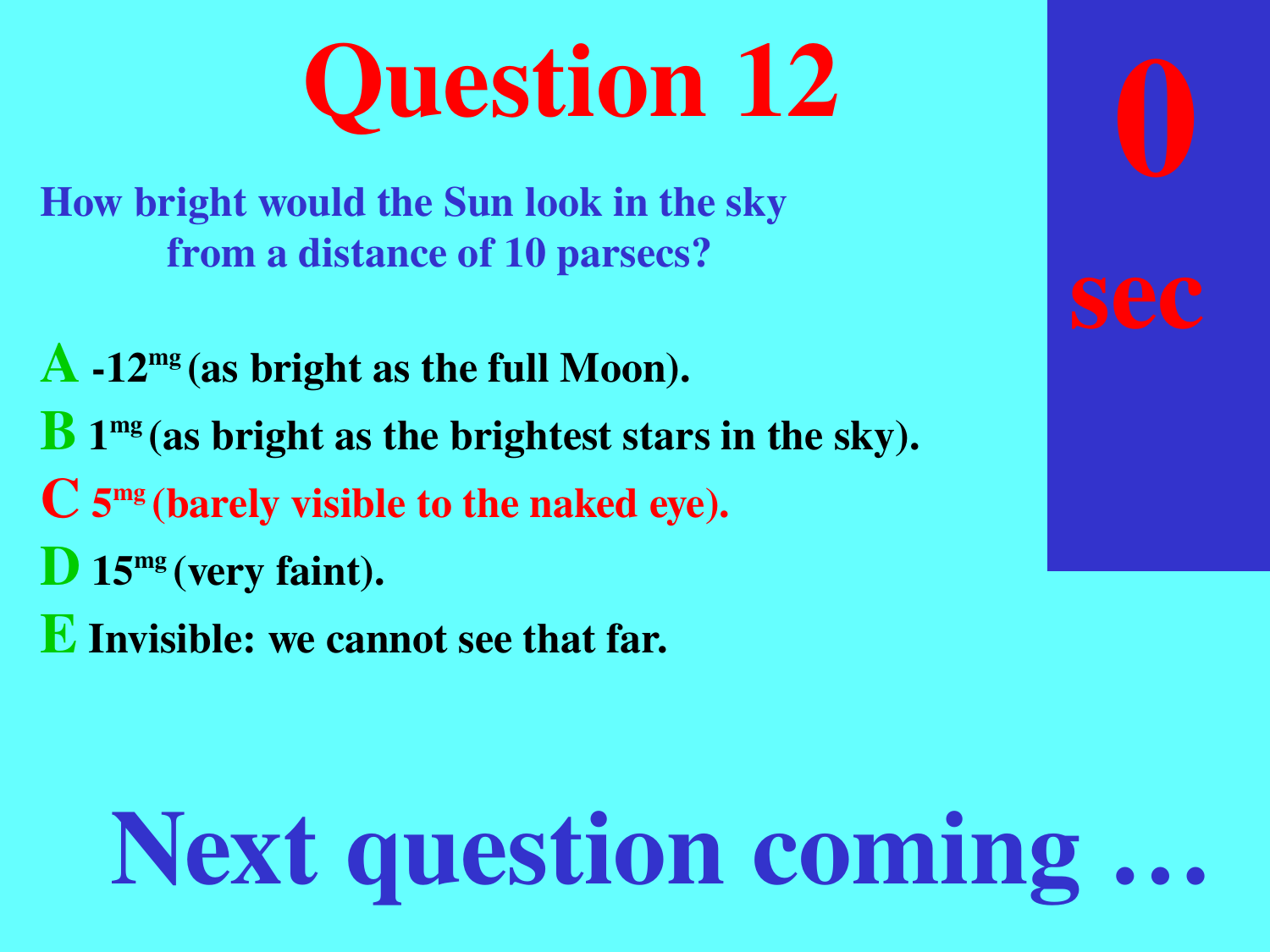

sec
30
29
28
27
26
25
24
23
22
21
20
18
17
16
15
14
13
12
11
10
 9
 8
 7
 6
 5
 4
 3
 2
 1
 0
19
# Question 12
How bright would the Sun look in the sky
	from a distance of 10 parsecs?

A -12mg (as bright as the full Moon).
B 1mg (as bright as the brightest stars in the sky).
C 5mg (barely visible to the naked eye).
D 15mg (very faint).
E Invisible: we cannot see that far.
Next question coming …